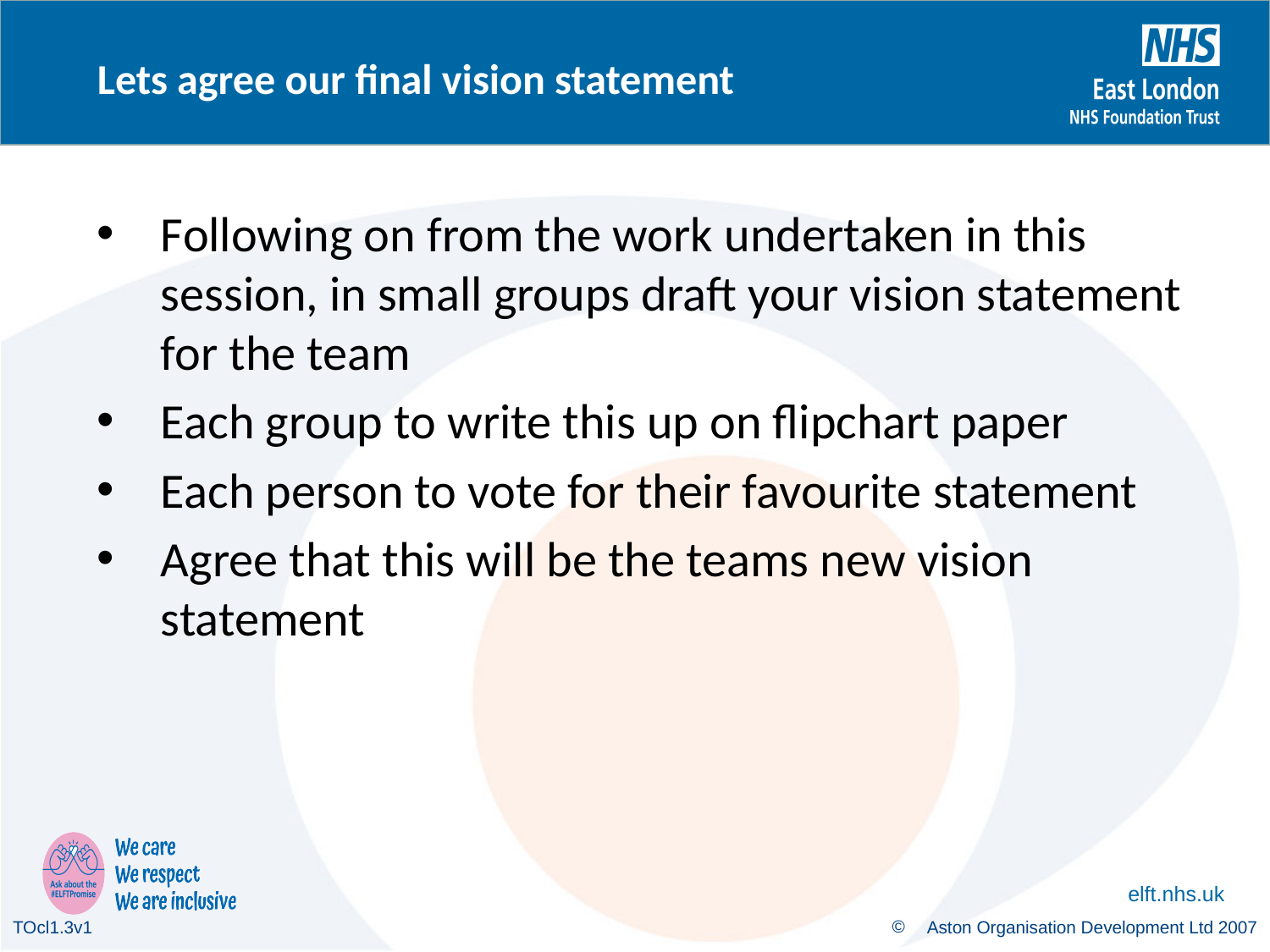

Lets agree our final vision statement
Following on from the work undertaken in this session, in small groups draft your vision statement for the team
Each group to write this up on flipchart paper
Each person to vote for their favourite statement
Agree that this will be the teams new vision statement

TOcl1.3v1

 Aston Organisation Development Ltd 2007